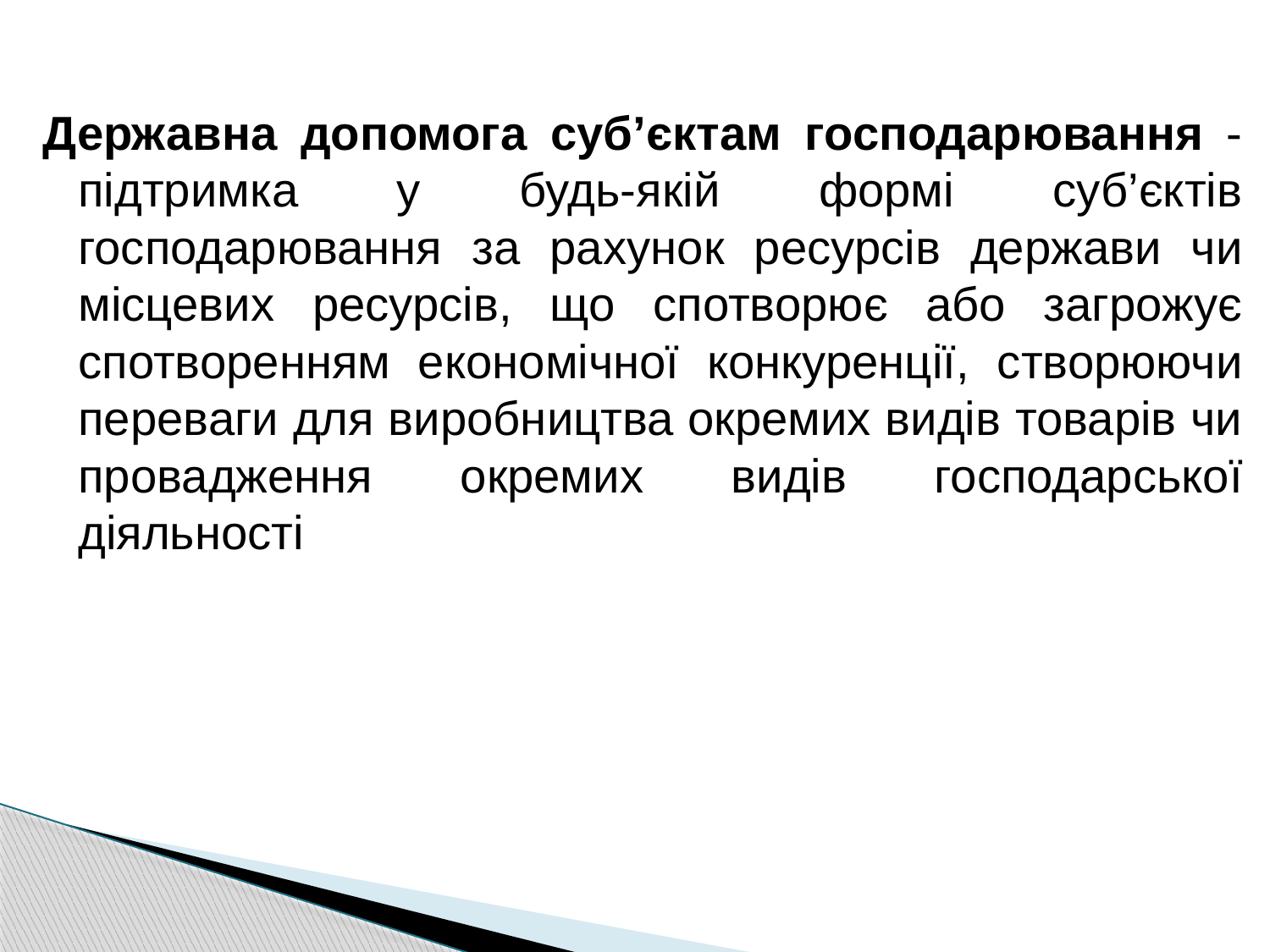

#
Державна допомога суб’єктам господарювання - підтримка у будь-якій формі суб’єктів господарювання за рахунок ресурсів держави чи місцевих ресурсів, що спотворює або загрожує спотворенням економічної конкуренції, створюючи переваги для виробництва окремих видів товарів чи провадження окремих видів господарської діяльності